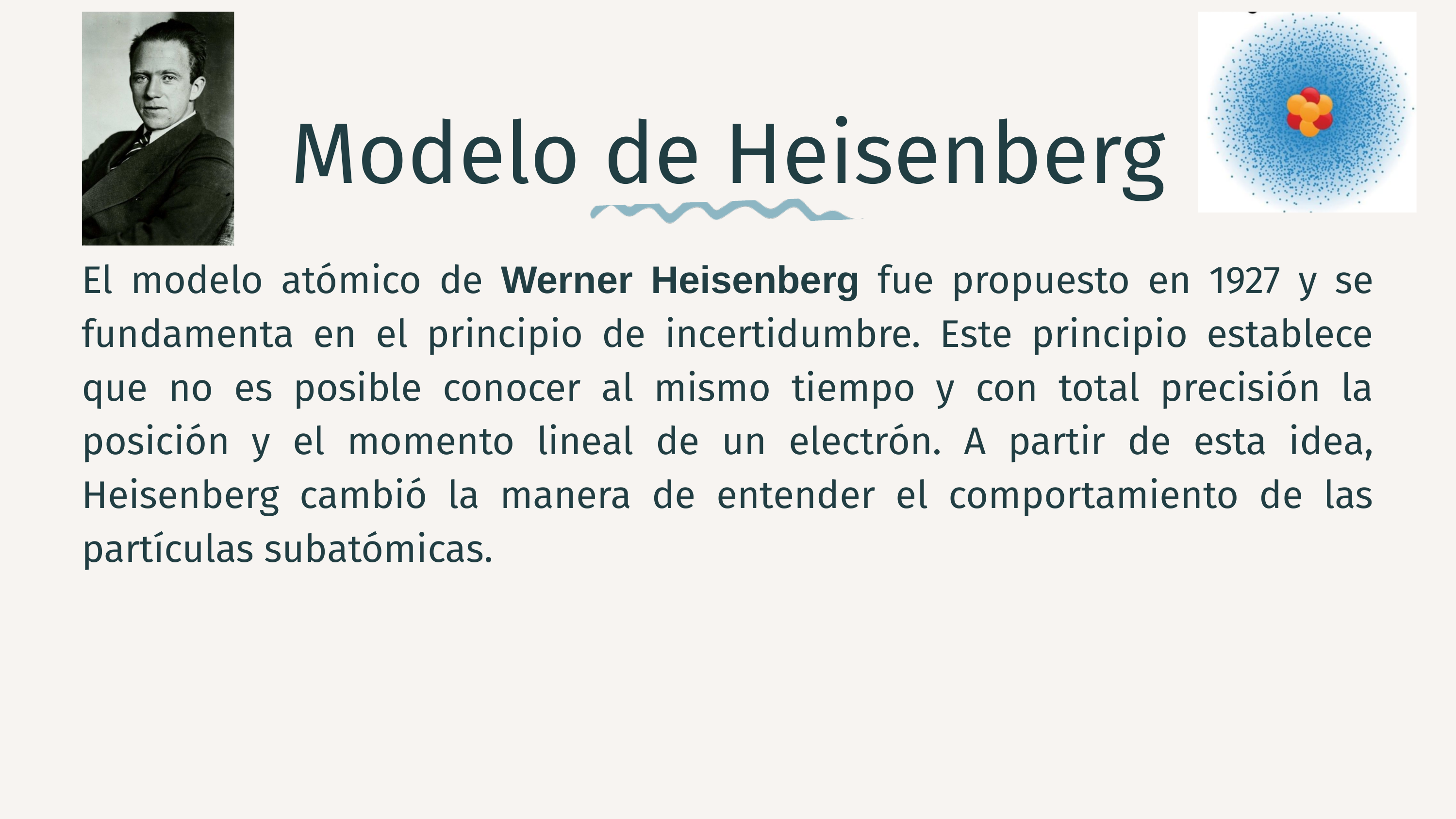

Modelo de Heisenberg

El modelo atómico de Werner Heisenberg fue propuesto en 1927 y se fundamenta en el principio de incertidumbre. Este principio establece que no es posible conocer al mismo tiempo y con total precisión la posición y el momento lineal de un electrón. A partir de esta idea, Heisenberg cambió la manera de entender el comportamiento de las partículas subatómicas.